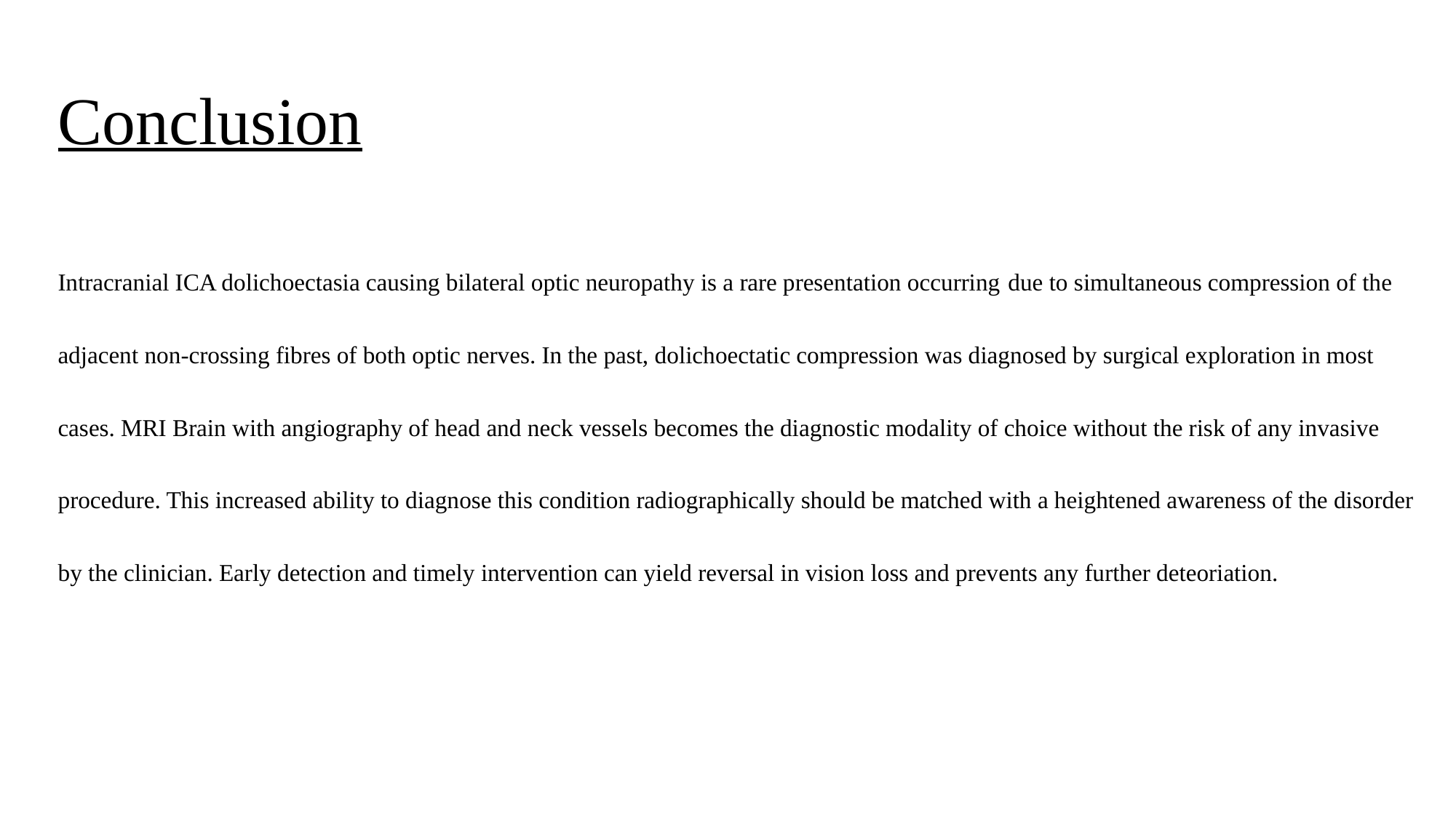

# Conclusion
Intracranial ICA dolichoectasia causing bilateral optic neuropathy is a rare presentation occurring due to simultaneous compression of the adjacent non-crossing fibres of both optic nerves. In the past, dolichoectatic compression was diagnosed by surgical exploration in most cases. MRI Brain with angiography of head and neck vessels becomes the diagnostic modality of choice without the risk of any invasive procedure. This increased ability to diagnose this condition radiographically should be matched with a heightened awareness of the disorder by the clinician. Early detection and timely intervention can yield reversal in vision loss and prevents any further deteoriation.